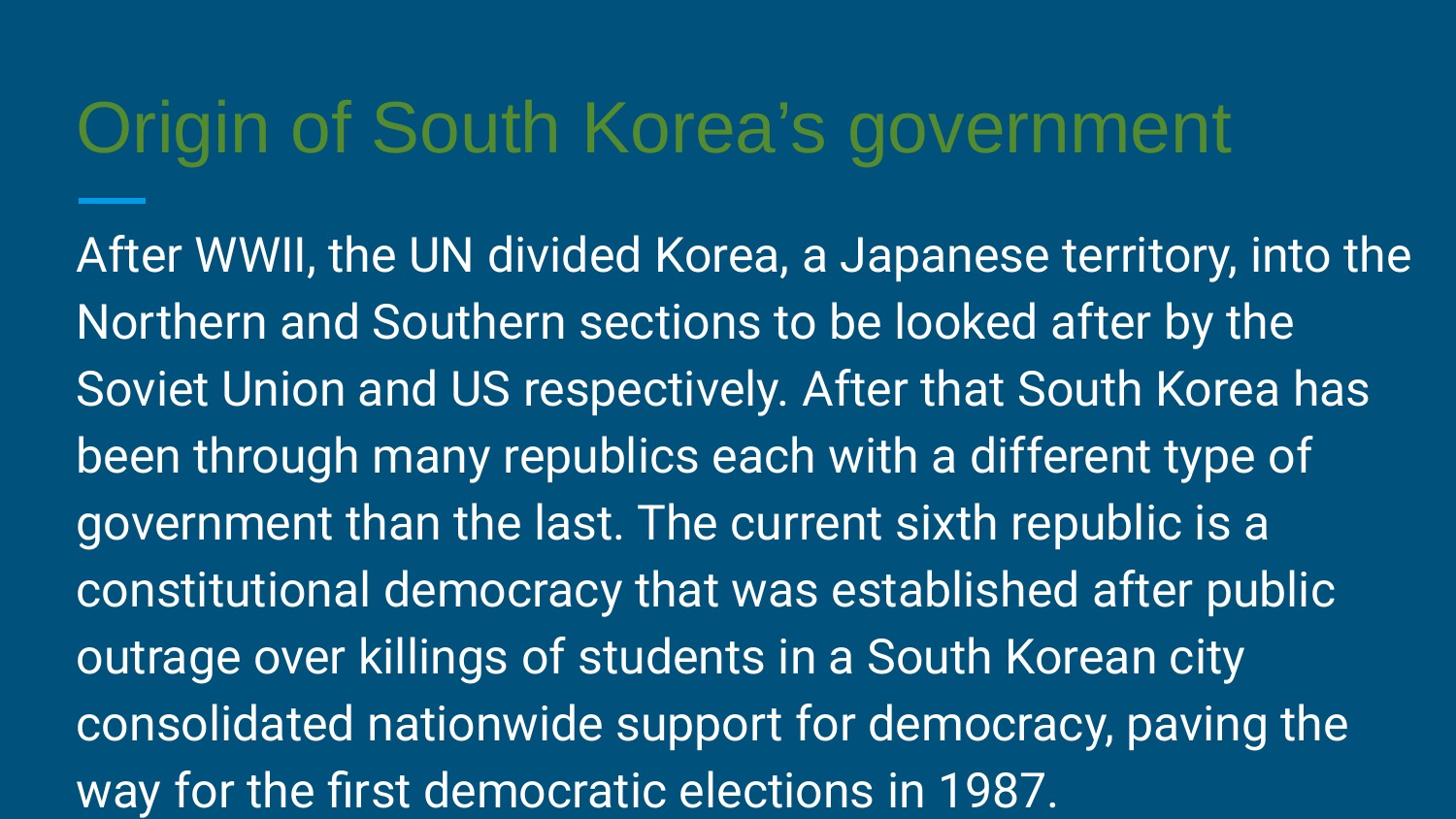

# Origin of South Korea’s government
After WWII, the UN divided Korea, a Japanese territory, into the Northern and Southern sections to be looked after by the Soviet Union and US respectively. After that South Korea has been through many republics each with a different type of government than the last. The current sixth republic is a constitutional democracy that was established after public outrage over killings of students in a South Korean city consolidated nationwide support for democracy, paving the way for the first democratic elections in 1987.